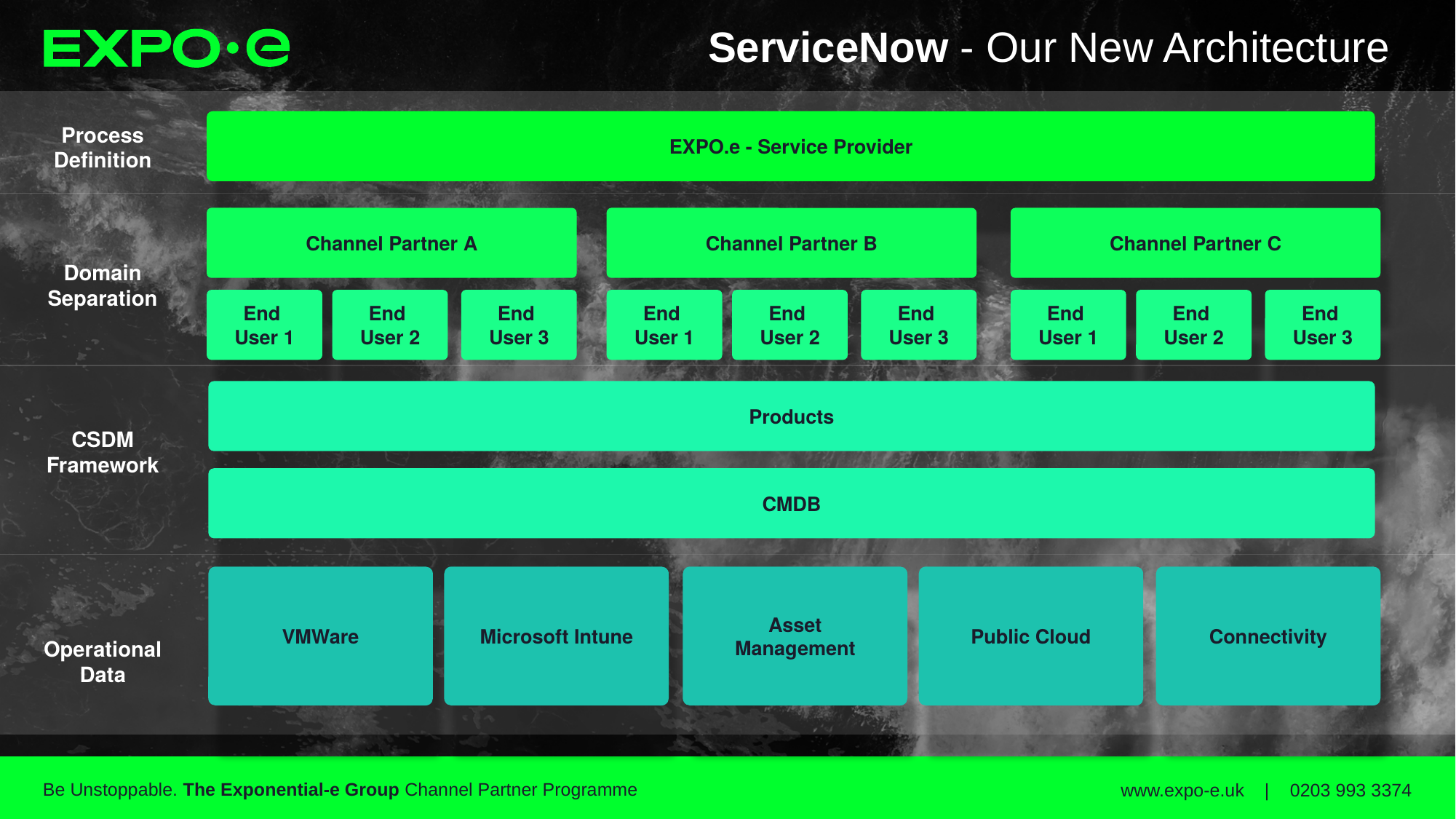

# ServiceNow - Our New Architecture

Process
Definition
EXPO.e - Service Provider

Domain Separation
Channel Partner A
End
User 1
End
User 2
End
User 3
Channel Partner B
End
User 1
End
User 2
End
User 3
Channel Partner C
End
User 1
End
User 2
End
User 3

CSDM Framework
Products
CMDB

Operational Data
VMWare
Microsoft Intune
Asset Management
Public Cloud
Connectivity